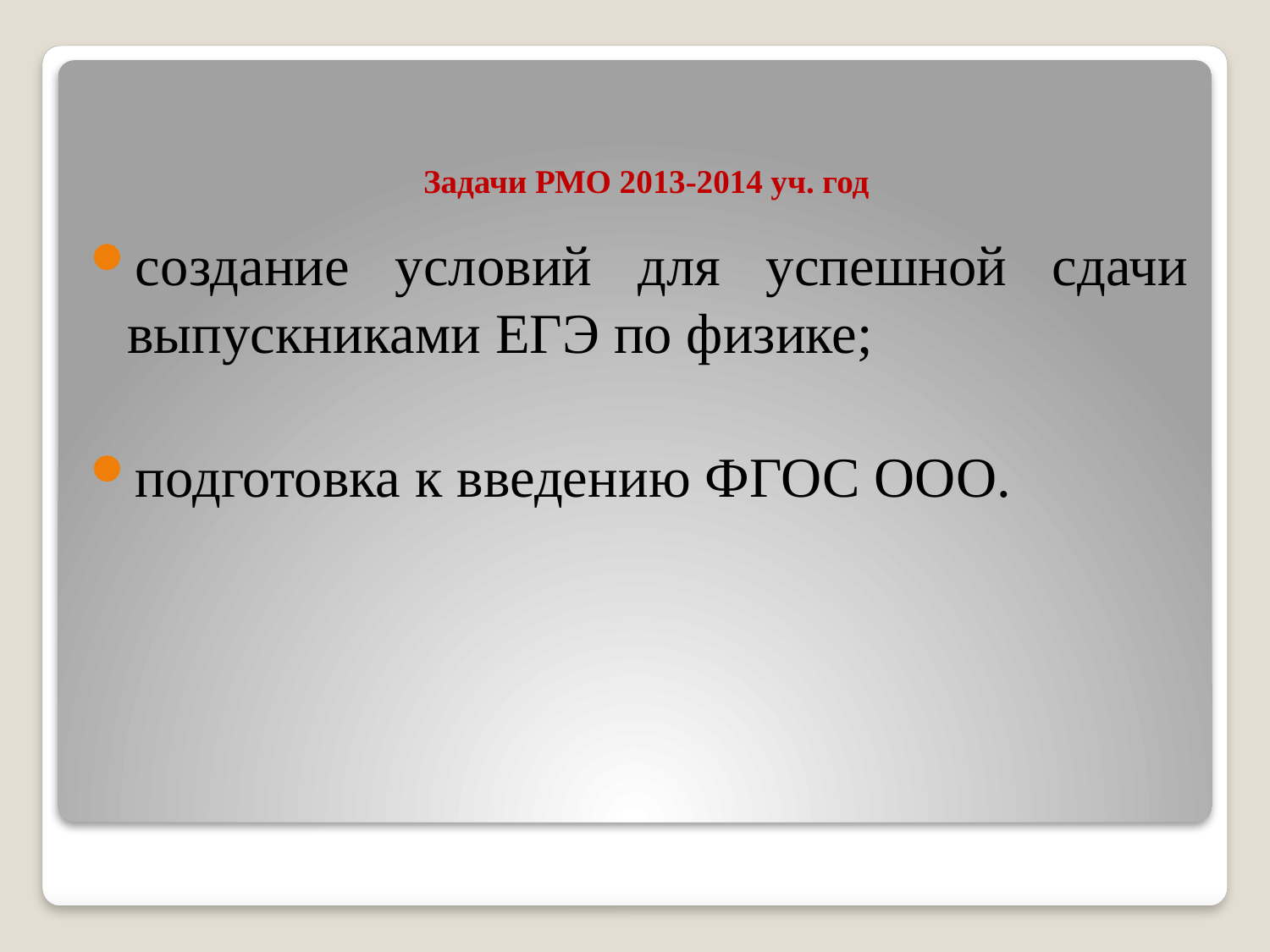

# Задачи РМО 2013-2014 уч. год
создание условий для успешной сдачи выпускниками ЕГЭ по физике;

подготовка к введению ФГОС ООО.